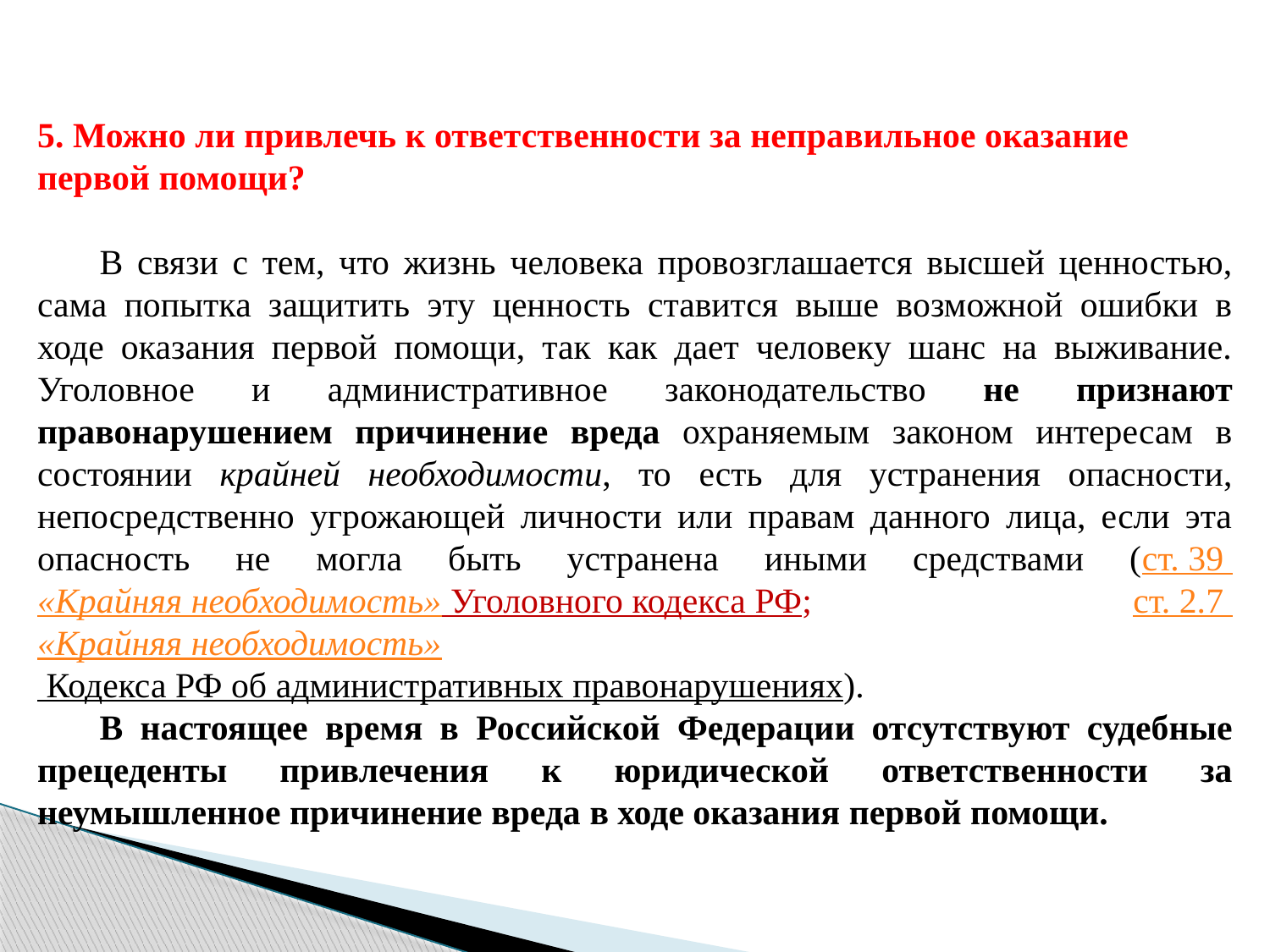

5. Можно ли привлечь к ответственности за неправильное оказание первой помощи?

В связи с тем, что жизнь человека провозглашается высшей ценностью, сама попытка защитить эту ценность ставится выше возможной ошибки в ходе оказания первой помощи, так как дает человеку шанс на выживание. Уголовное и административное законодательство не признают правонарушением причинение вреда охраняемым законом интересам в состоянии крайней необходимости, то есть для устранения опасности, непосредственно угрожающей личности или правам данного лица, если эта опасность не могла быть устранена иными средствами (ст. 39 «Крайняя необходимость» Уголовного кодекса РФ; ст. 2.7 «Крайняя необходимость» Кодекса РФ об административных правонарушениях).
В настоящее время в Российской Федерации отсутствуют судебные прецеденты привлечения к юридической ответственности за неумышленное причинение вреда в ходе оказания первой помощи.